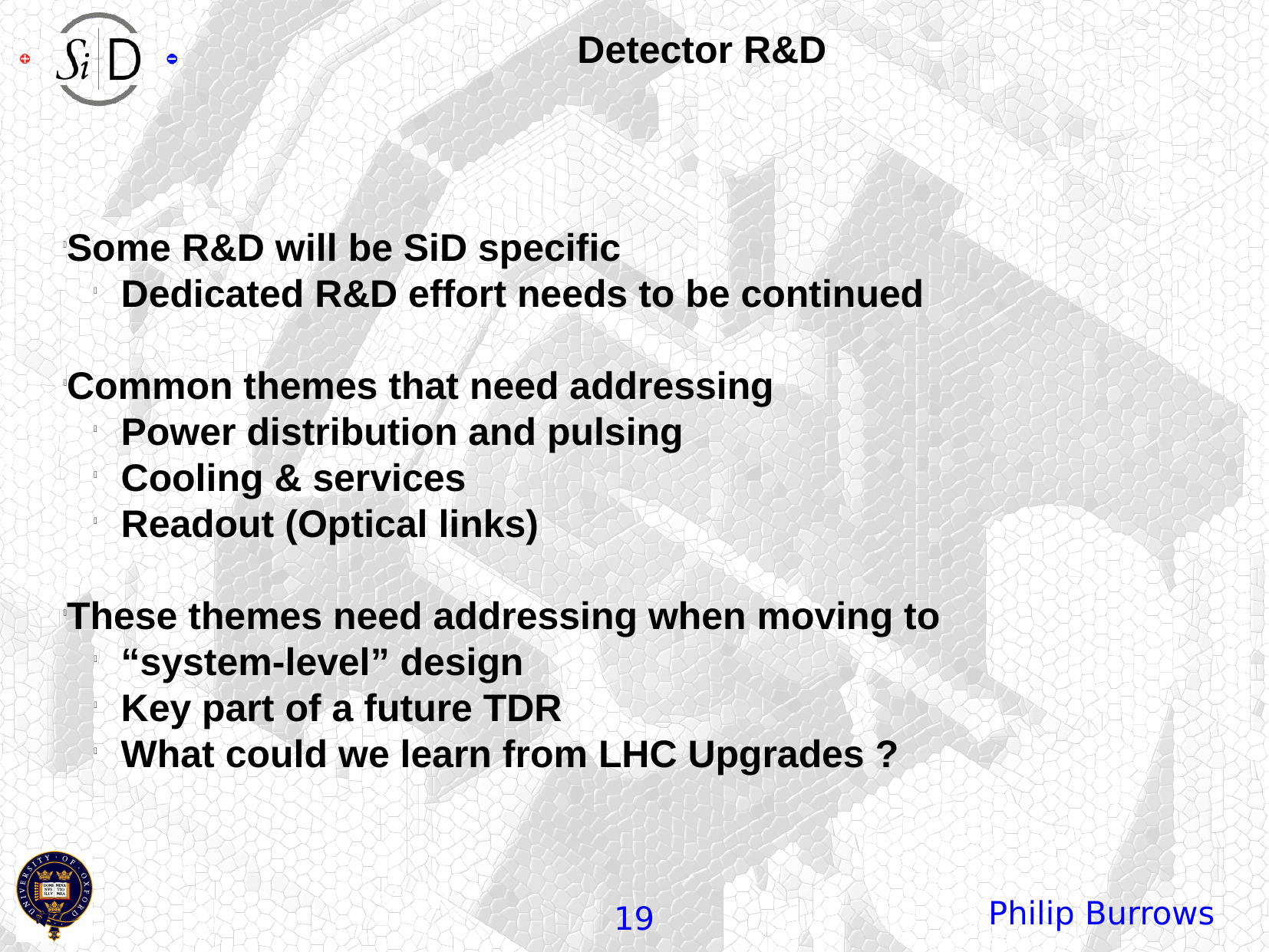

Detector R&D
Some R&D will be SiD specific
Dedicated R&D effort needs to be continued

Common themes that need addressing
Power distribution and pulsing
Cooling & services
Readout (Optical links)

These themes need addressing when moving to
“system-level” design
Key part of a future TDR
What could we learn from LHC Upgrades ?